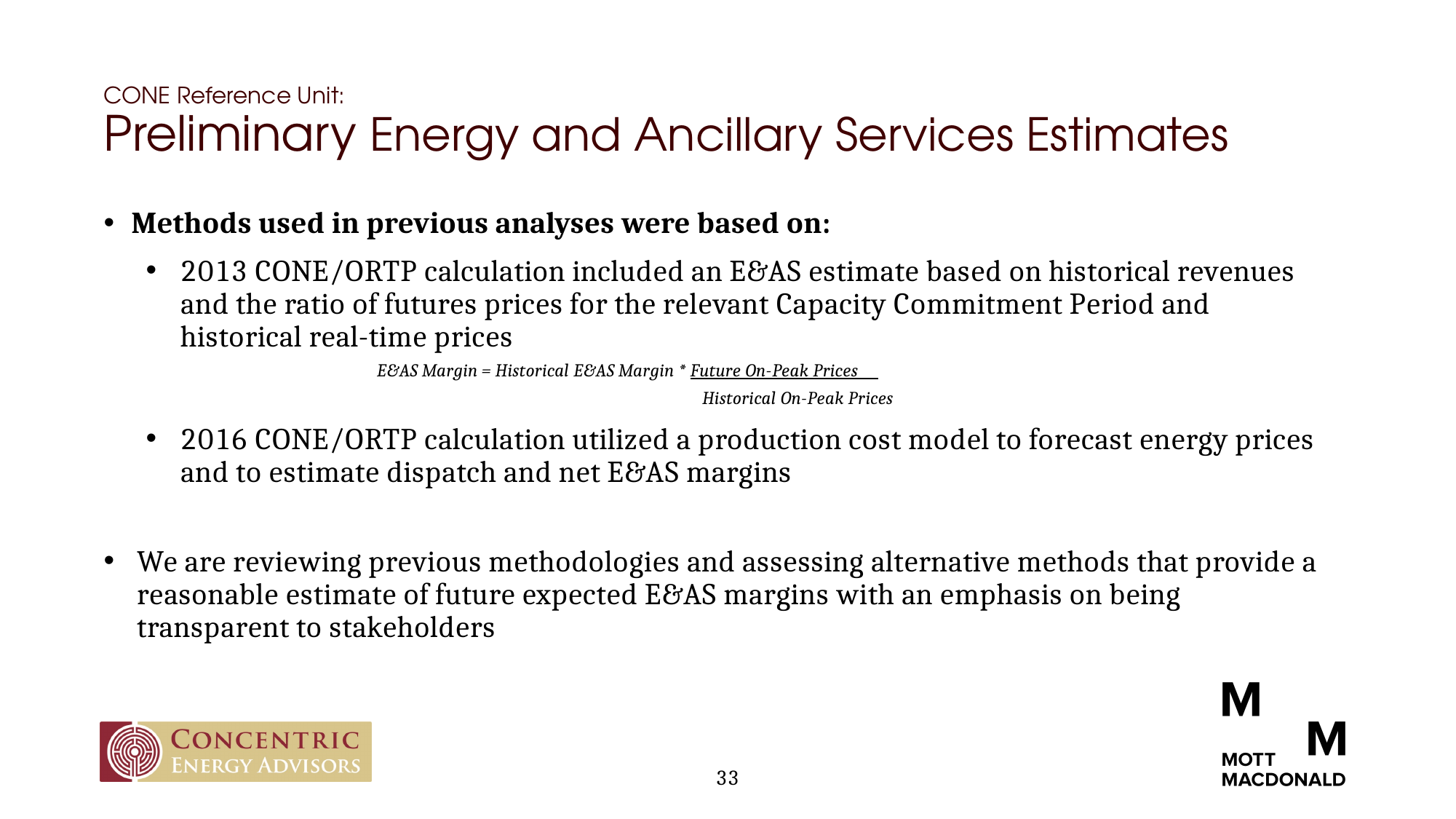

# CONE Reference Unit: Preliminary Energy and Ancillary Services Estimates
Methods used in previous analyses were based on:
2013 CONE/ORTP calculation included an E&AS estimate based on historical revenues and the ratio of futures prices for the relevant Capacity Commitment Period and historical real-time prices
		E&AS Margin = Historical E&AS Margin * Future On-Peak Prices
				                    Historical On-Peak Prices
2016 CONE/ORTP calculation utilized a production cost model to forecast energy prices and to estimate dispatch and net E&AS margins

We are reviewing previous methodologies and assessing alternative methods that provide a reasonable estimate of future expected E&AS margins with an emphasis on being transparent to stakeholders